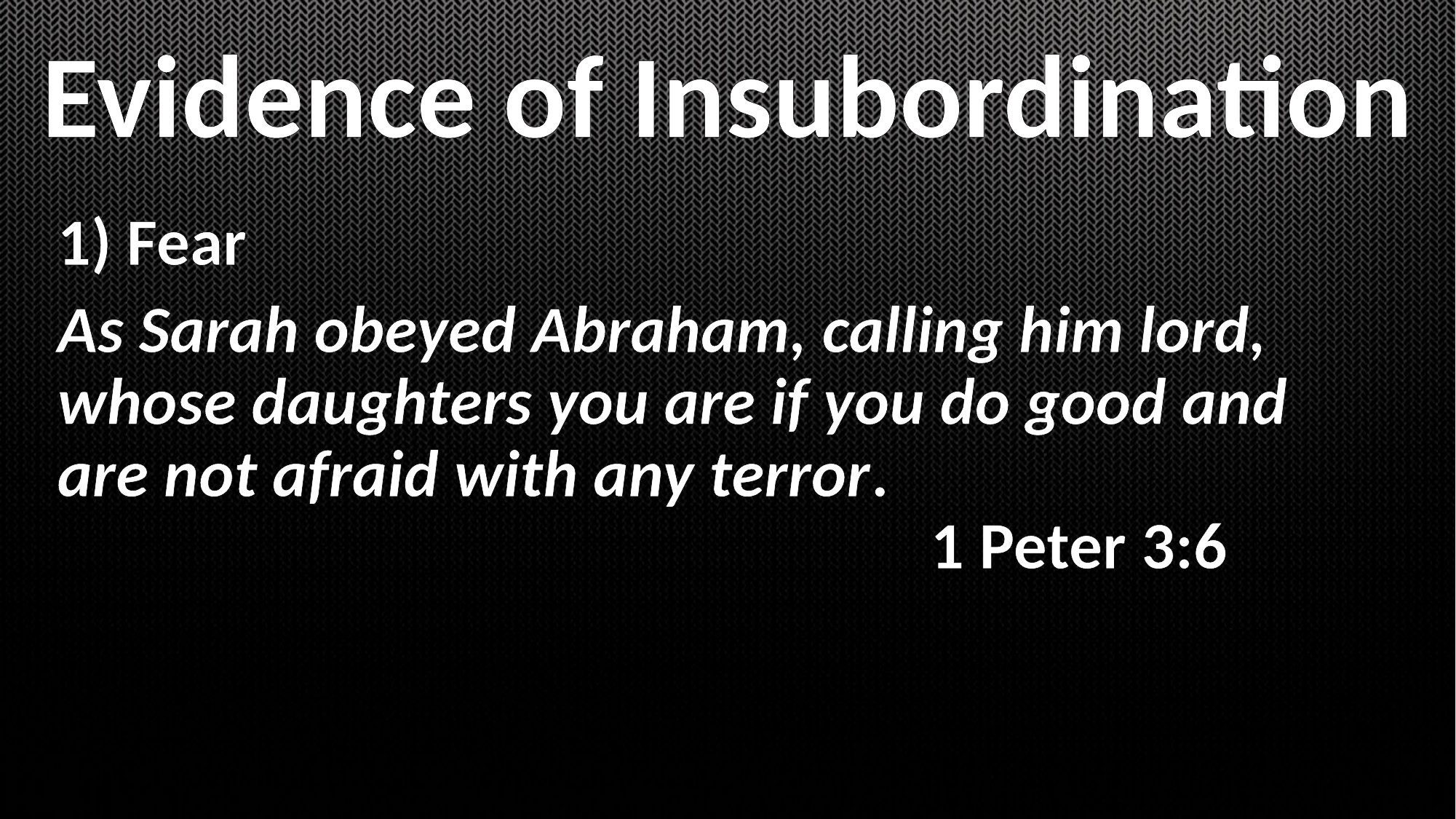

Evidence of Insubordination
1) Fear
As Sarah obeyed Abraham, calling him lord, whose daughters you are if you do good and are not afraid with any terror. 													1 Peter 3:6